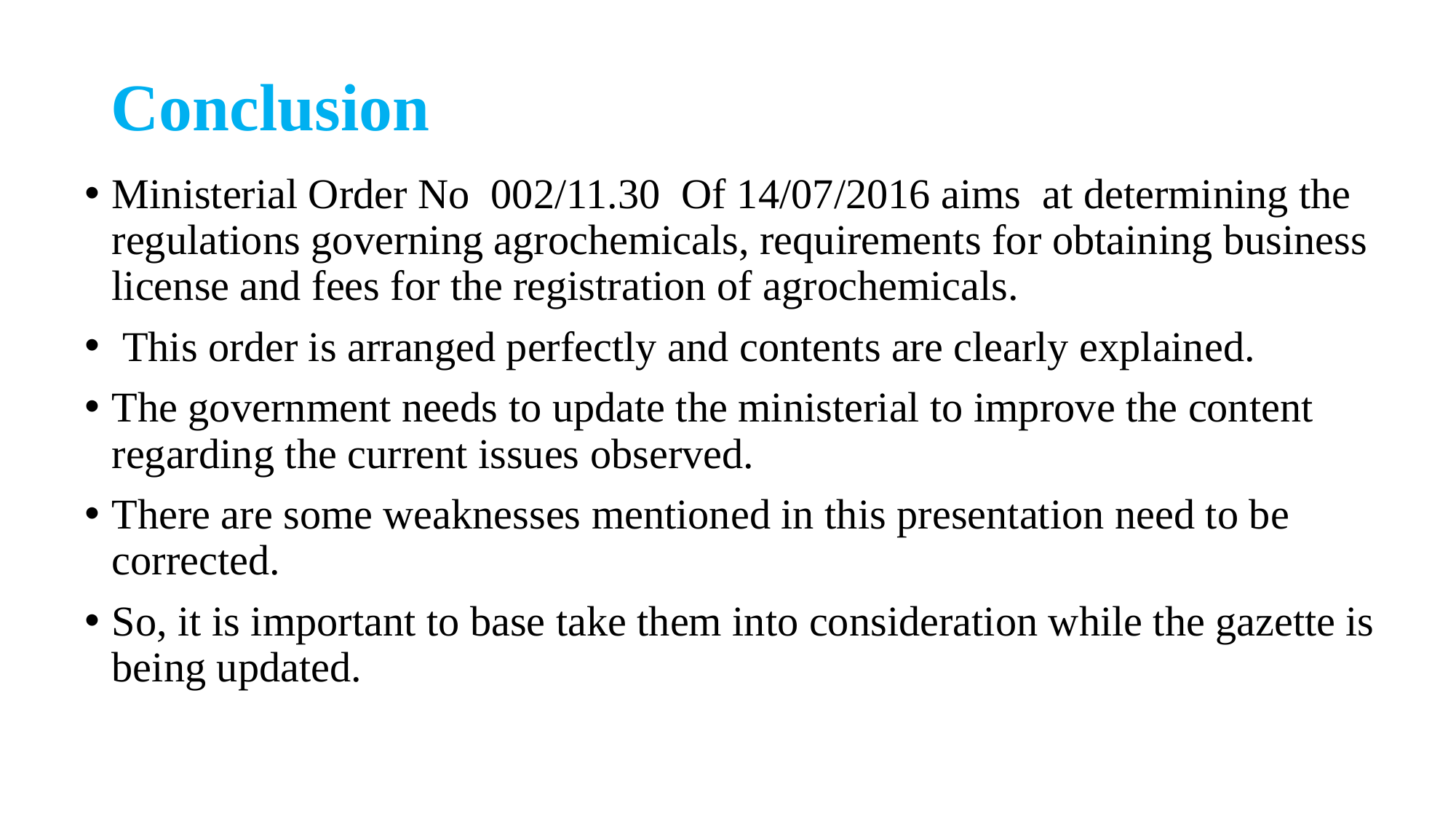

# Conclusion
Ministerial Order No  002/11.30  Of 14/07/2016 aims  at determining the regulations governing agrochemicals, requirements for obtaining business license and fees for the registration of agrochemicals.
 This order is arranged perfectly and contents are clearly explained.
The government needs to update the ministerial to improve the content regarding the current issues observed.
There are some weaknesses mentioned in this presentation need to be corrected.
So, it is important to base take them into consideration while the gazette is being updated.